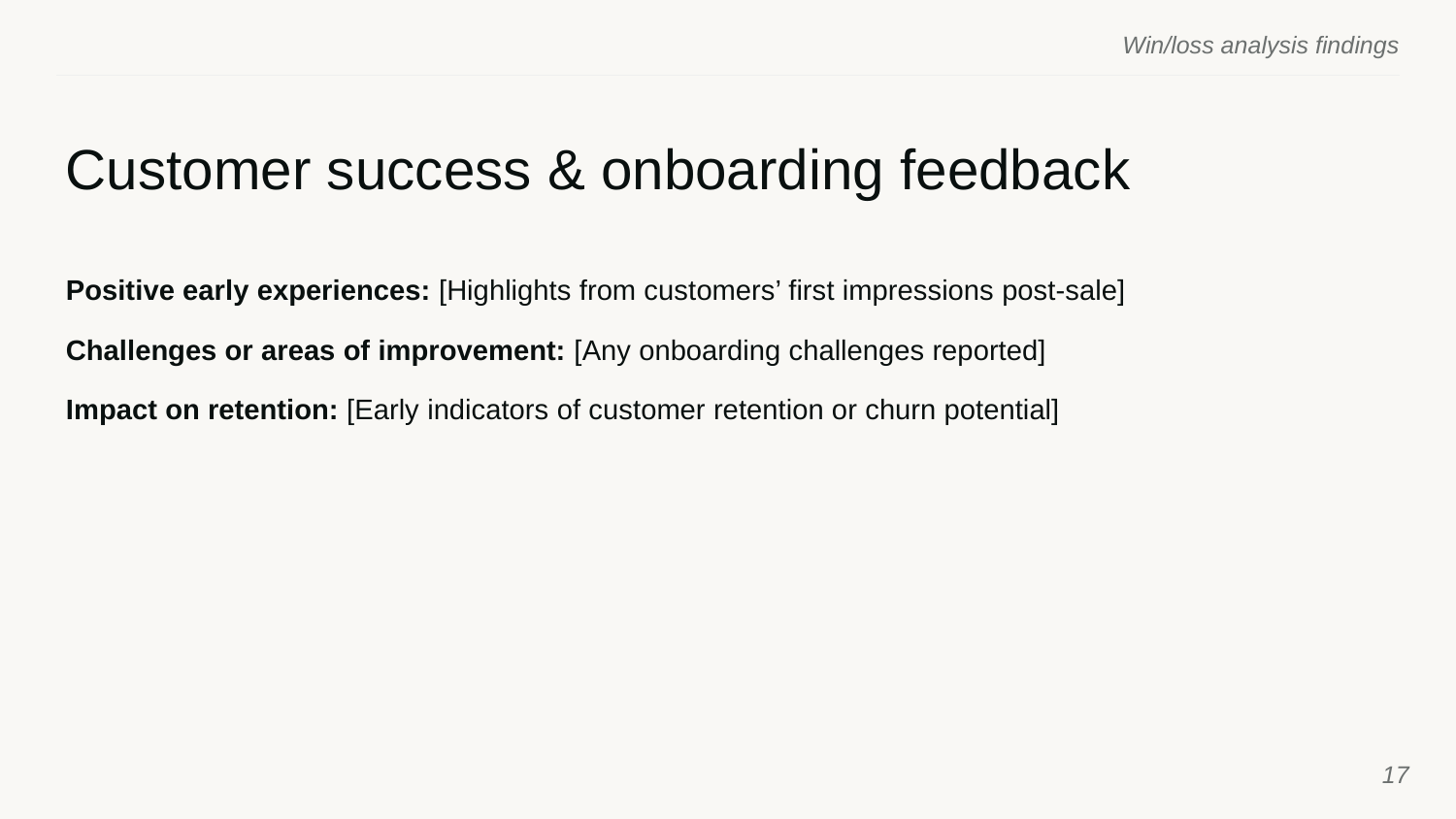

# Customer success & onboarding feedback
Positive early experiences: [Highlights from customers’ first impressions post-sale]
Challenges or areas of improvement: [Any onboarding challenges reported]
Impact on retention: [Early indicators of customer retention or churn potential]

17